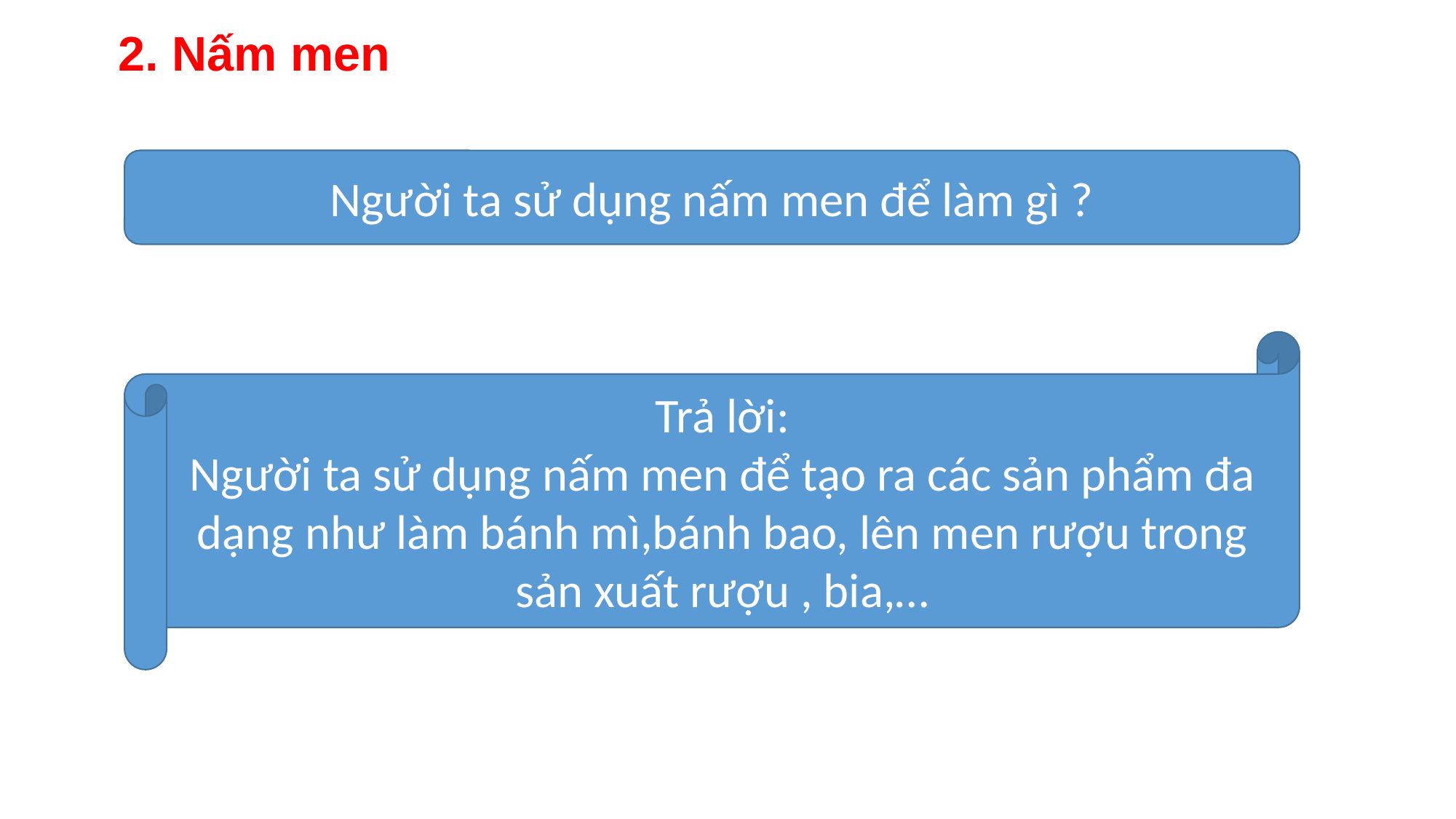

2. Nấm men
Người ta sử dụng nấm men để làm gì ?
Trả lời:
Người ta sử dụng nấm men để tạo ra các sản phẩm đa dạng như làm bánh mì,bánh bao, lên men rượu trong sản xuất rượu , bia,…